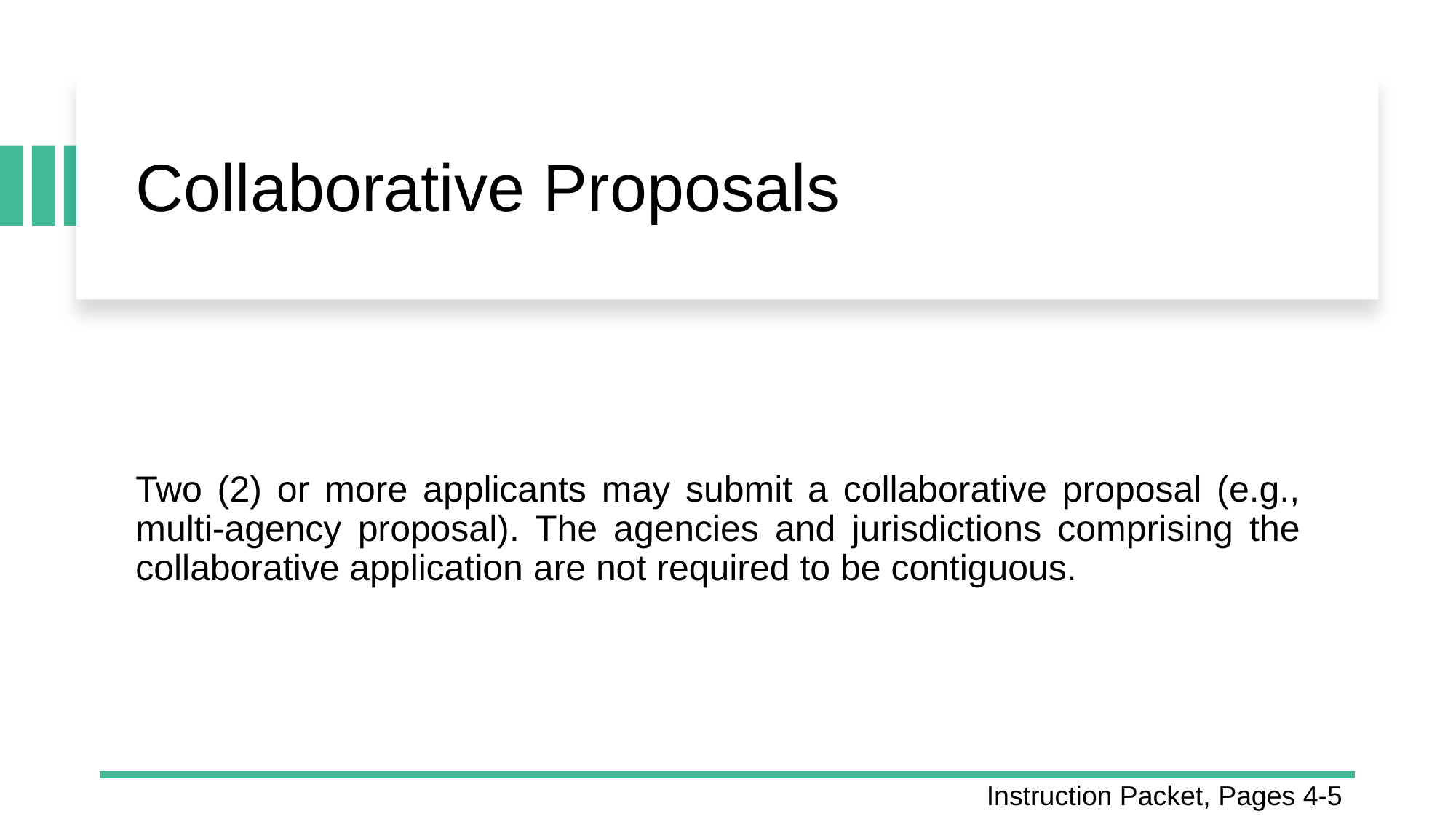

# Collaborative Proposals

Two (2) or more applicants may submit a collaborative proposal (e.g., multi-agency proposal). The agencies and jurisdictions comprising the collaborative application are not required to be contiguous.

Instruction Packet, Pages 4-5